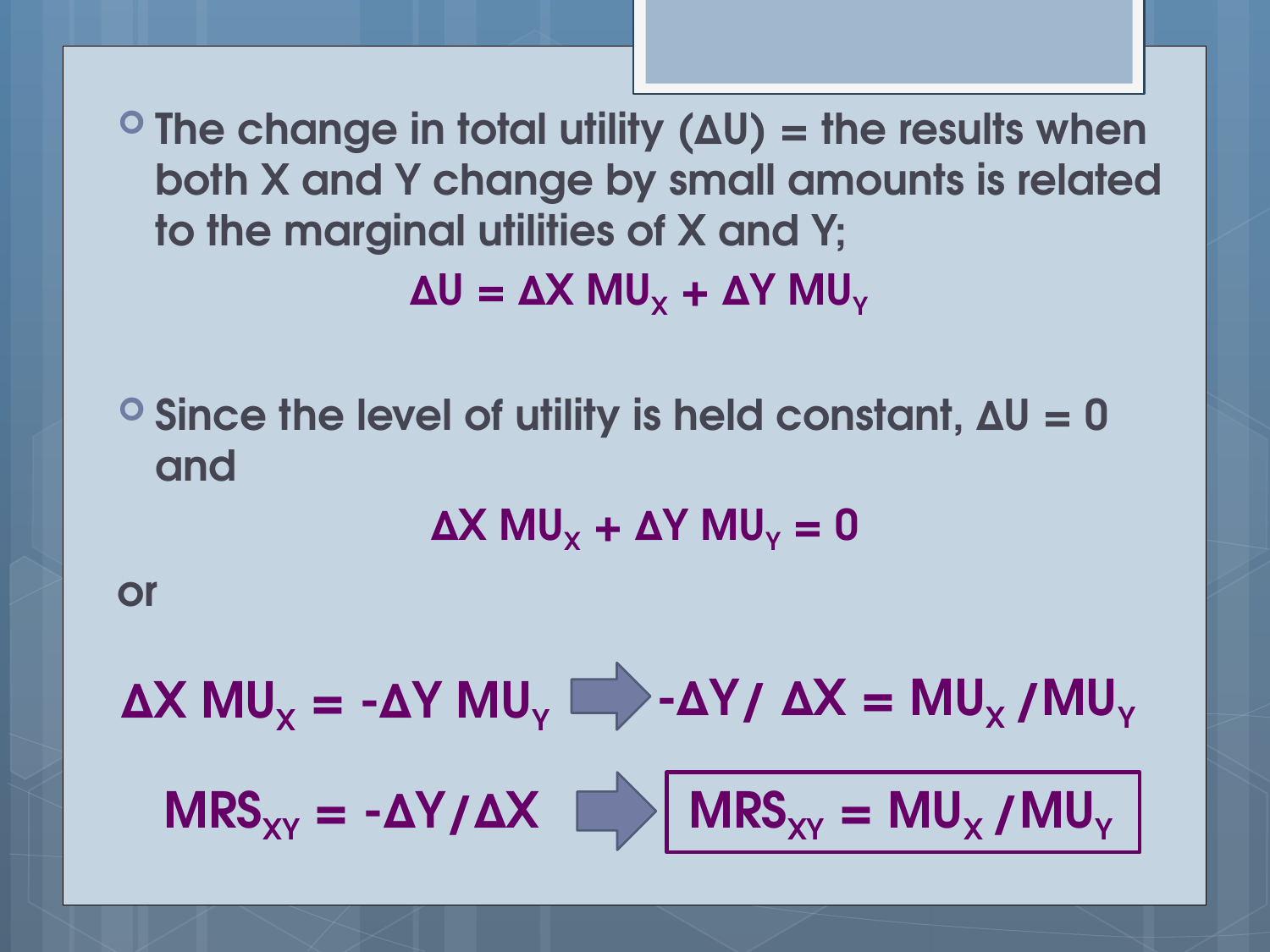

The change in total utility (∆U) = the results when both X and Y change by small amounts is related to the marginal utilities of X and Y;
∆U = ΔX MUX + ΔY MUY

Since the level of utility is held constant, ∆U = 0 and
ΔX MUX + ΔY MUY = 0
or

-ΔY/ ΔX = MUX /MUY
ΔX MUX = -ΔY MUY

MRSXY = -ΔY/ΔX

MRSXY = MUX /MUY